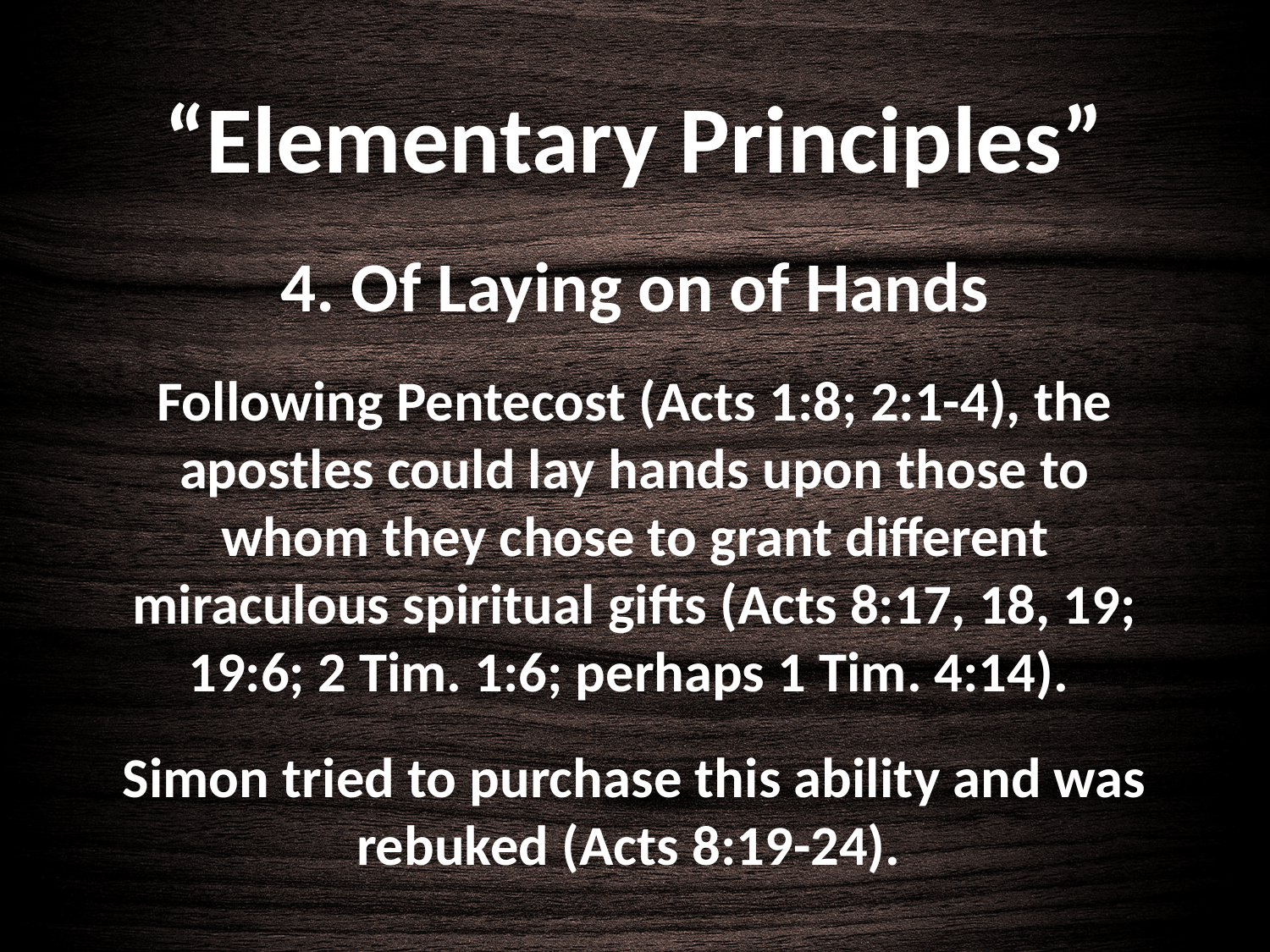

# “Elementary Principles”
4. Of Laying on of Hands
Following Pentecost (Acts 1:8; 2:1-4), the apostles could lay hands upon those to whom they chose to grant different miraculous spiritual gifts (Acts 8:17, 18, 19; 19:6; 2 Tim. 1:6; perhaps 1 Tim. 4:14).
Simon tried to purchase this ability and was rebuked (Acts 8:19-24).